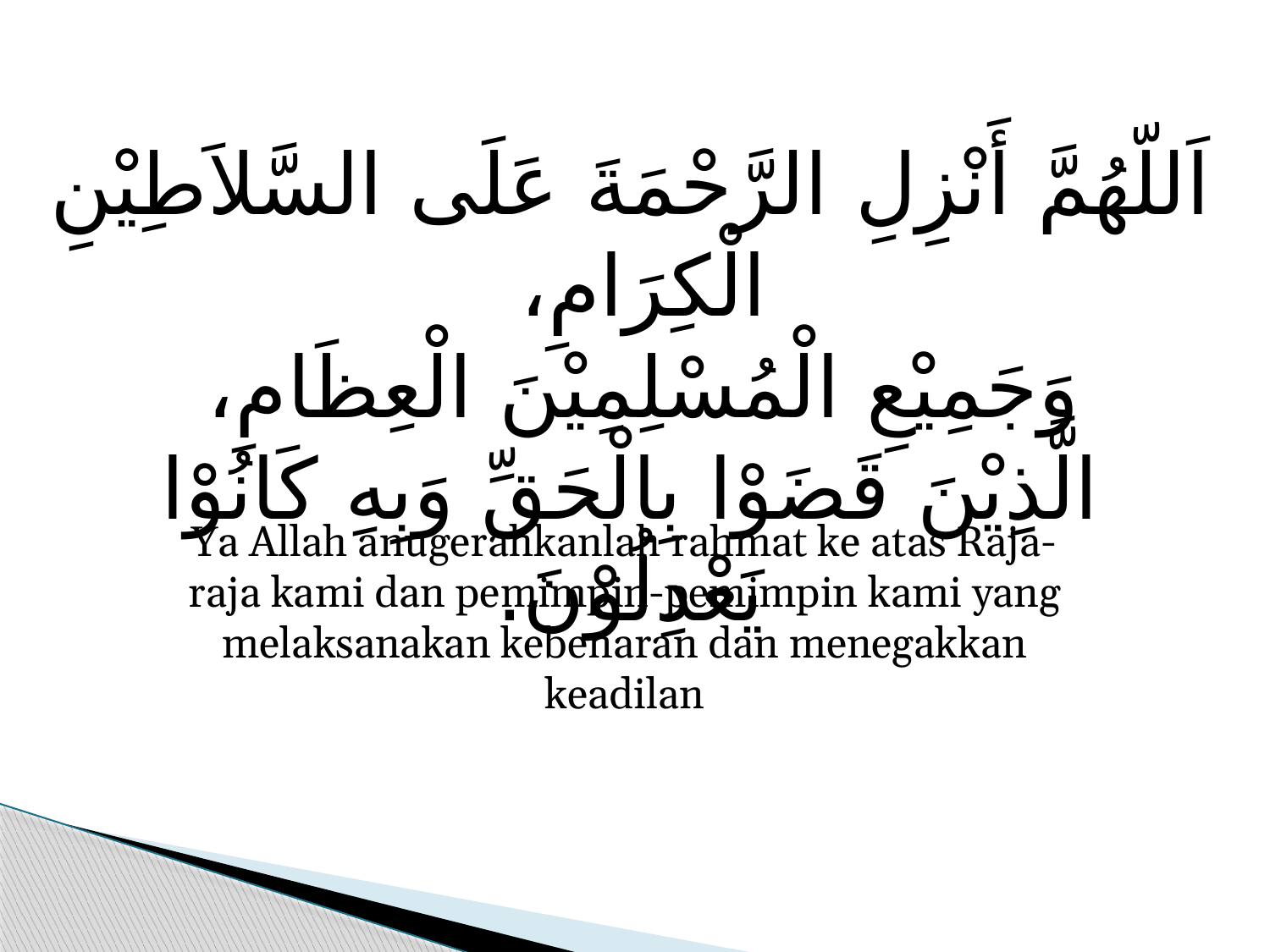

اَللّهُمَّ أَنْزِلِ الرَّحْمَةَ عَلَى السَّلاَطِيْنِ الْكِرَامِ،
وَجَمِيْعِ الْمُسْلِمِيْنَ الْعِظَامِ،
الَّذِيْنَ قَضَوْا بِالْحَقِّ وَبِهِ كَانُوْا يَعْدِلُوْنَ.
Ya Allah anugerahkanlah rahmat ke atas Raja-raja kami dan pemimpin-pemimpin kami yang melaksanakan kebenaran dan menegakkan keadilan